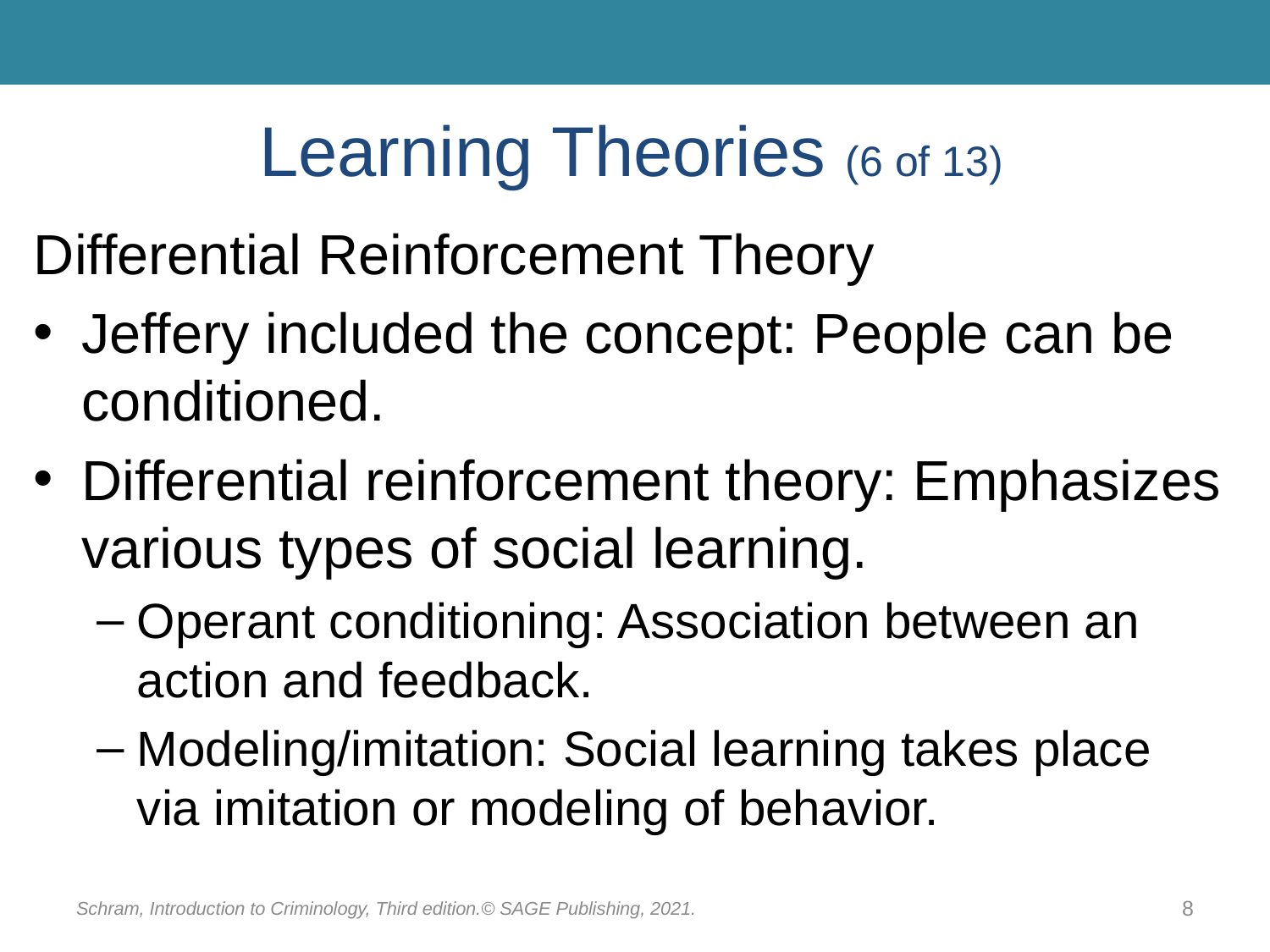

# Learning Theories (6 of 13)
Differential Reinforcement Theory
Jeffery included the concept: People can be conditioned.
Differential reinforcement theory: Emphasizes various types of social learning.
Operant conditioning: Association between an action and feedback.
Modeling/imitation: Social learning takes place via imitation or modeling of behavior.

Schram, Introduction to Criminology, Third edition.© SAGE Publishing, 2021.
8